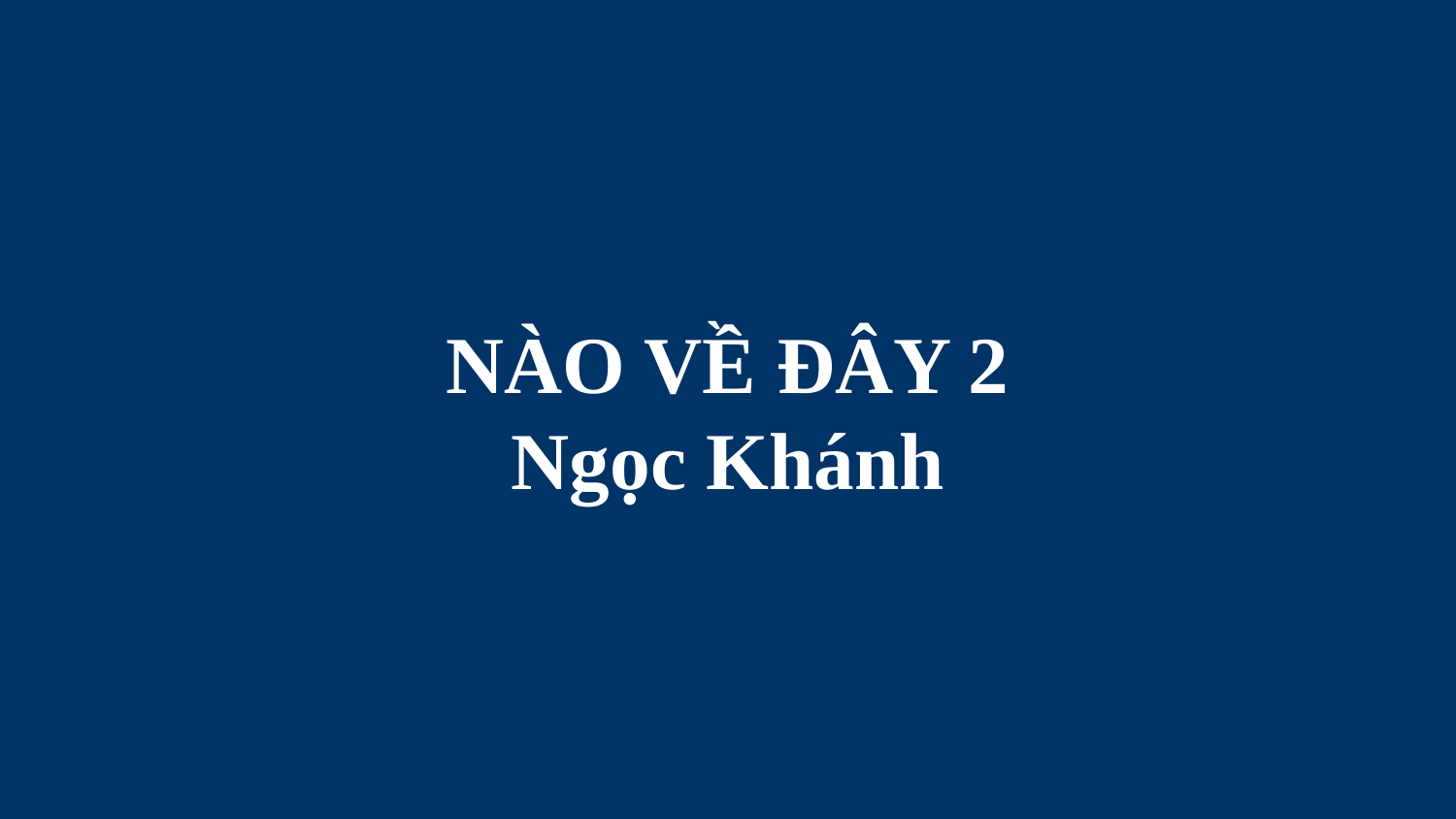

# NÀO VỀ ĐÂY 2 Ngọc Khánh